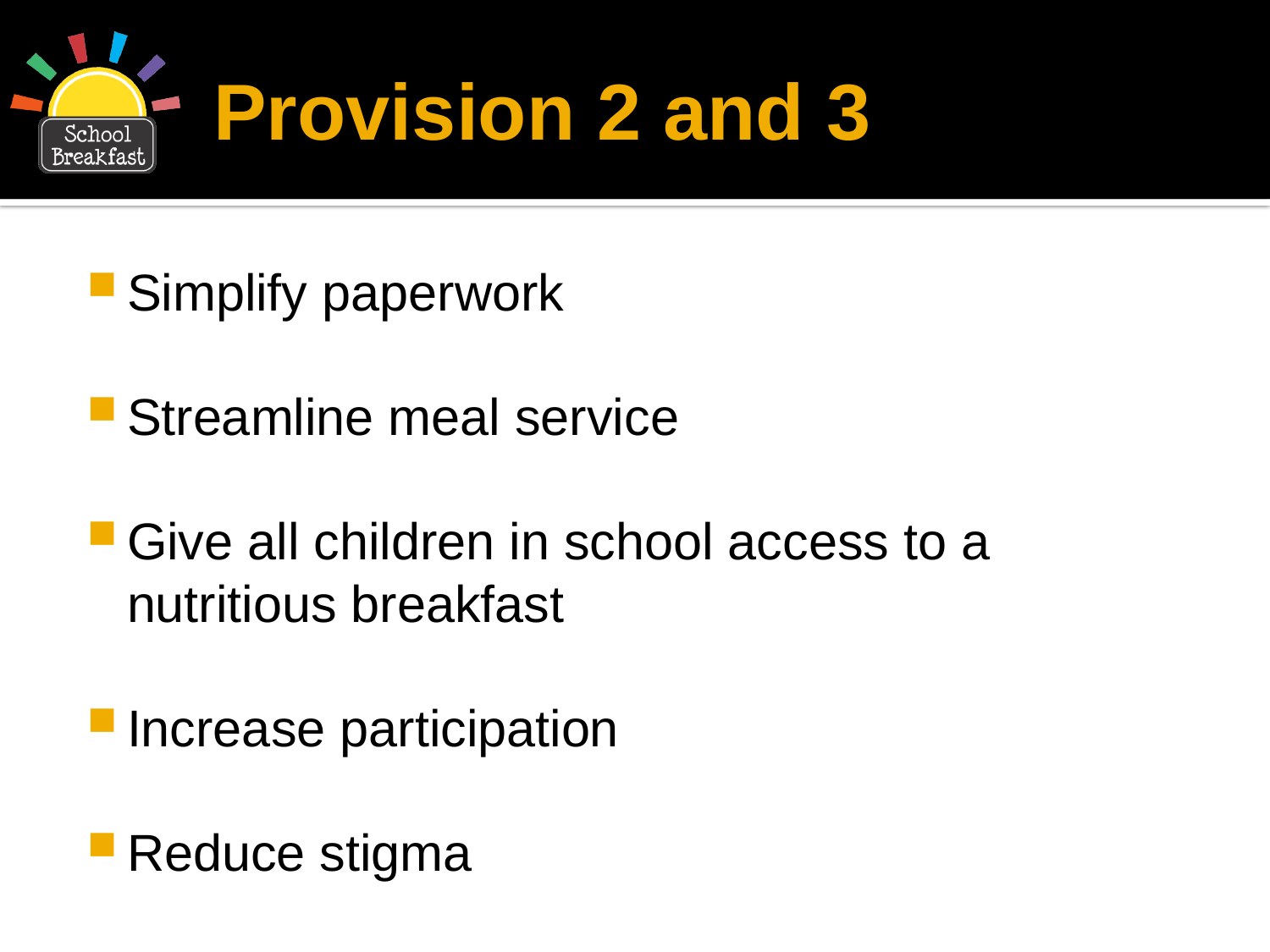

# Provision 2 and 3
Simplify paperwork

Streamline meal service

Give all children in school access to a nutritious breakfast

Increase participation

Reduce stigma